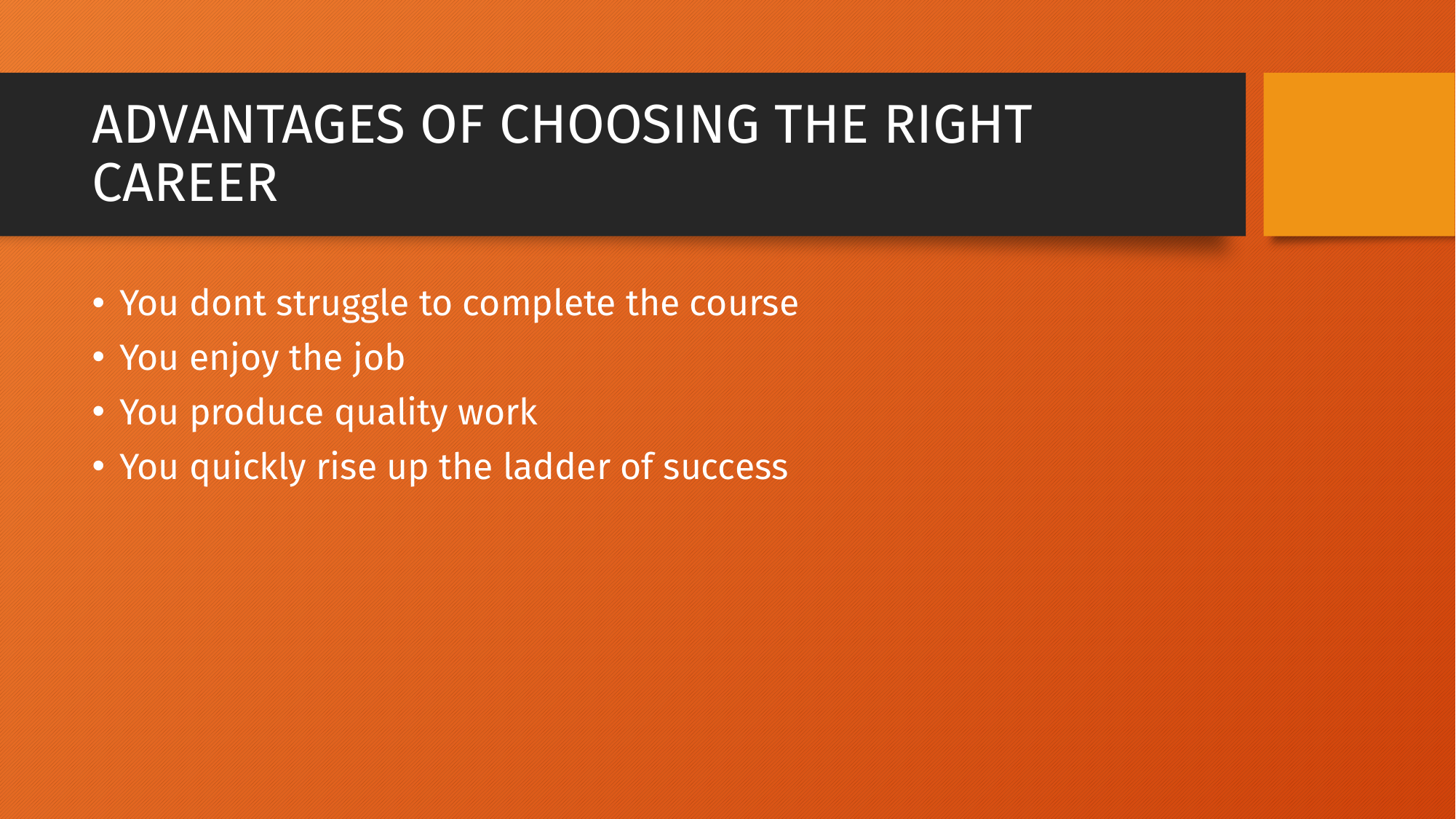

# ADVANTAGES OF CHOOSING THE RIGHT CAREER
You dont struggle to complete the course
You enjoy the job
You produce quality work
You quickly rise up the ladder of success